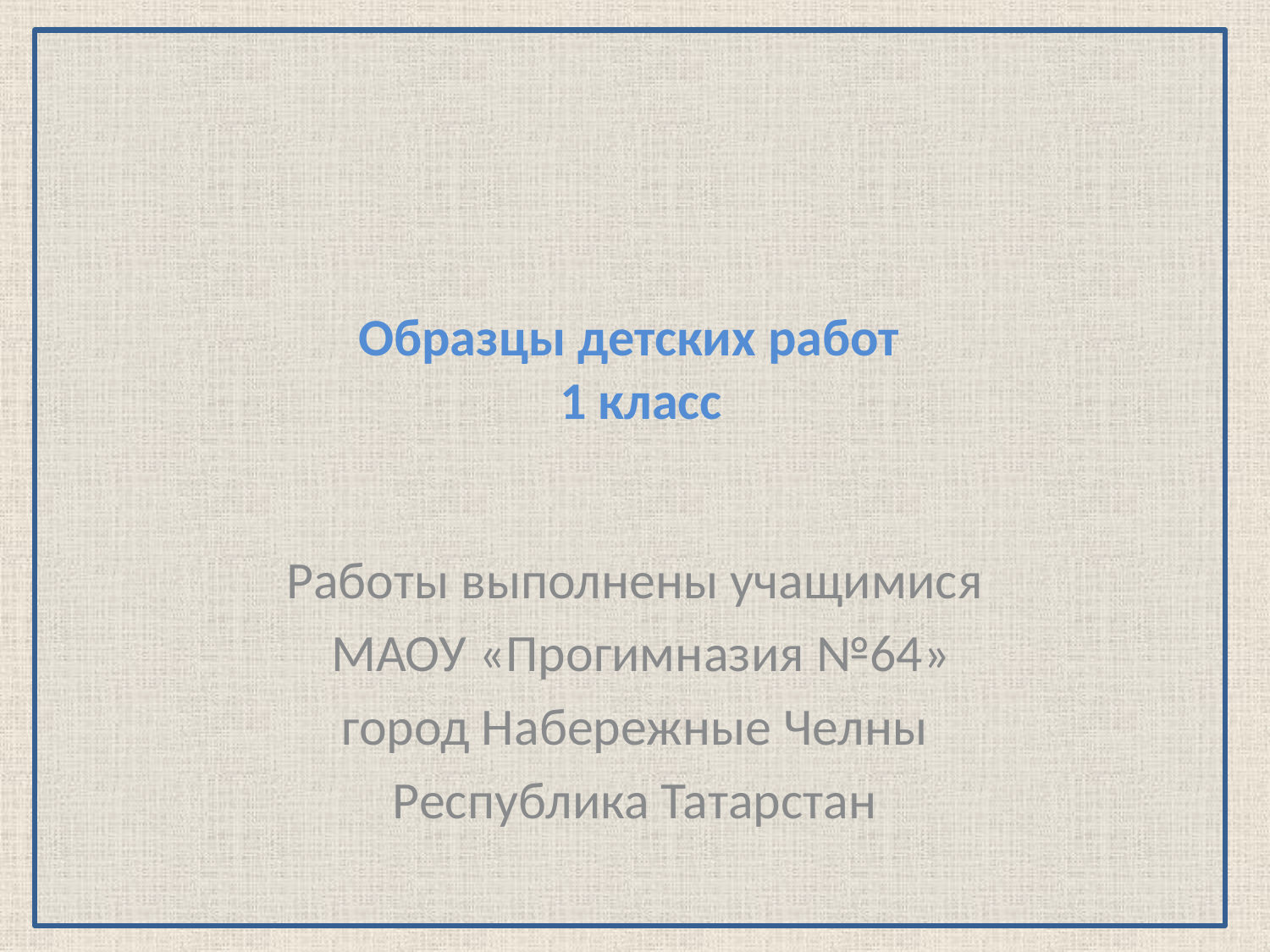

# Образцы детских работ 1 класс
Работы выполнены учащимися
 МАОУ «Прогимназия №64»
город Набережные Челны
Республика Татарстан